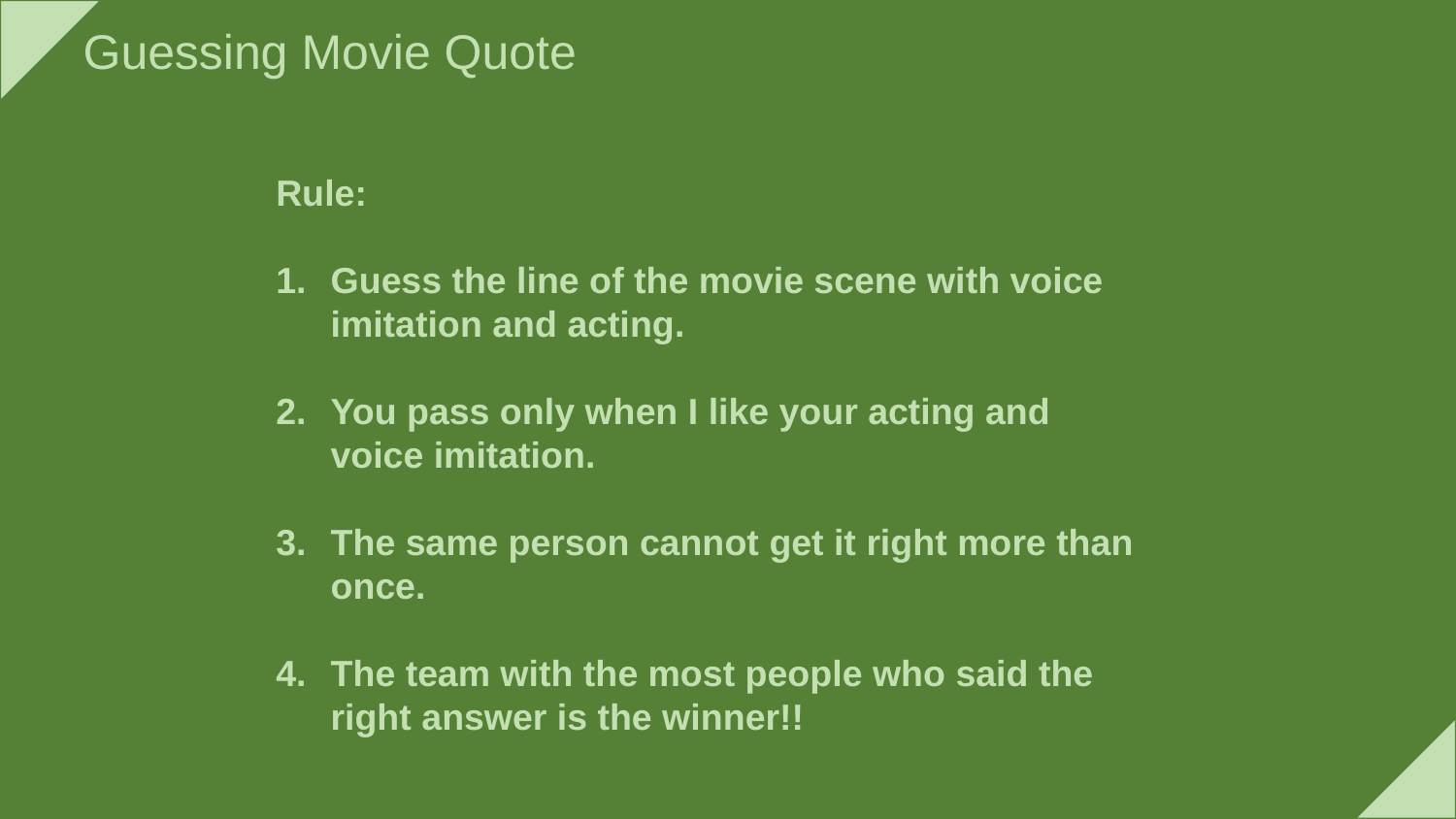

Guessing Movie Quote
Rule:

Guess the line of the movie scene with voice imitation and acting.

You pass only when I like your acting and voice imitation.

The same person cannot get it right more than once.

The team with the most people who said the right answer is the winner!!